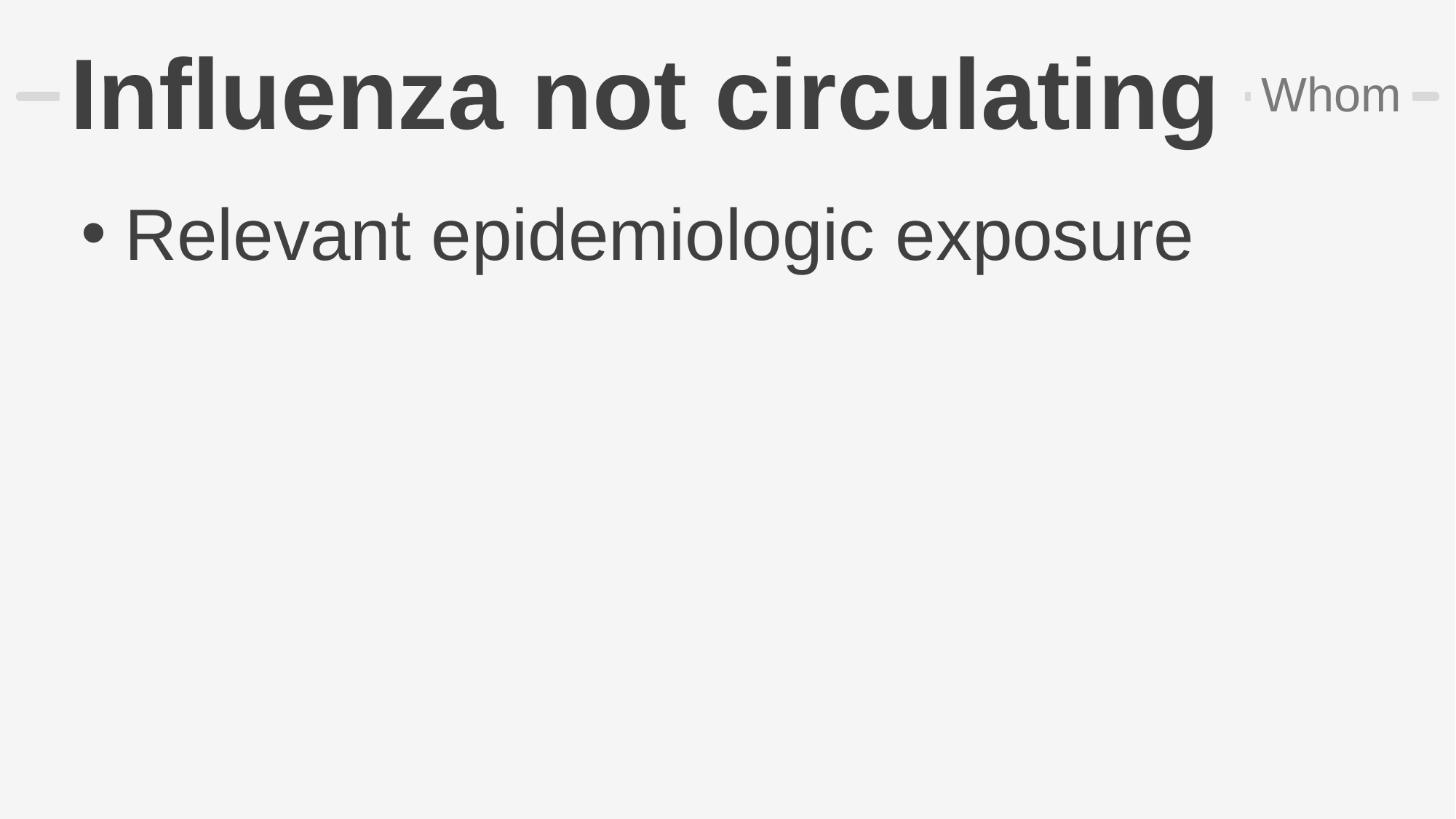

# Influenza not circulating
Whom
Relevant epidemiologic exposure